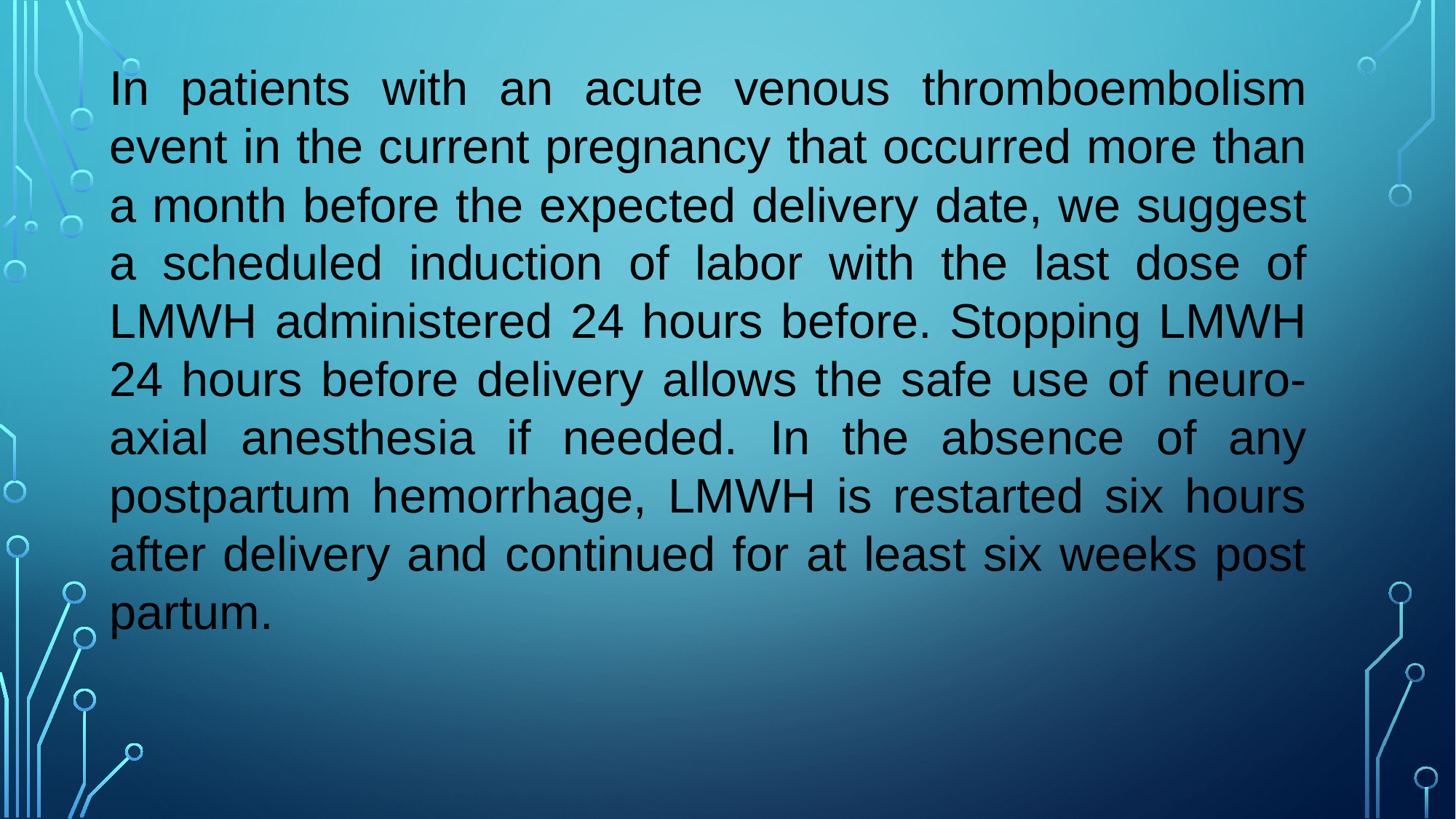

In patients with an acute venous thromboembolism event in the current pregnancy that occurred more than a month before the expected delivery date, we suggest a scheduled induction of labor with the last dose of LMWH administered 24 hours before. Stopping LMWH 24 hours before delivery allows the safe use of neuro-axial anesthesia if needed. In the absence of any postpartum hemorrhage, LMWH is restarted six hours after delivery and continued for at least six weeks post partum.
#